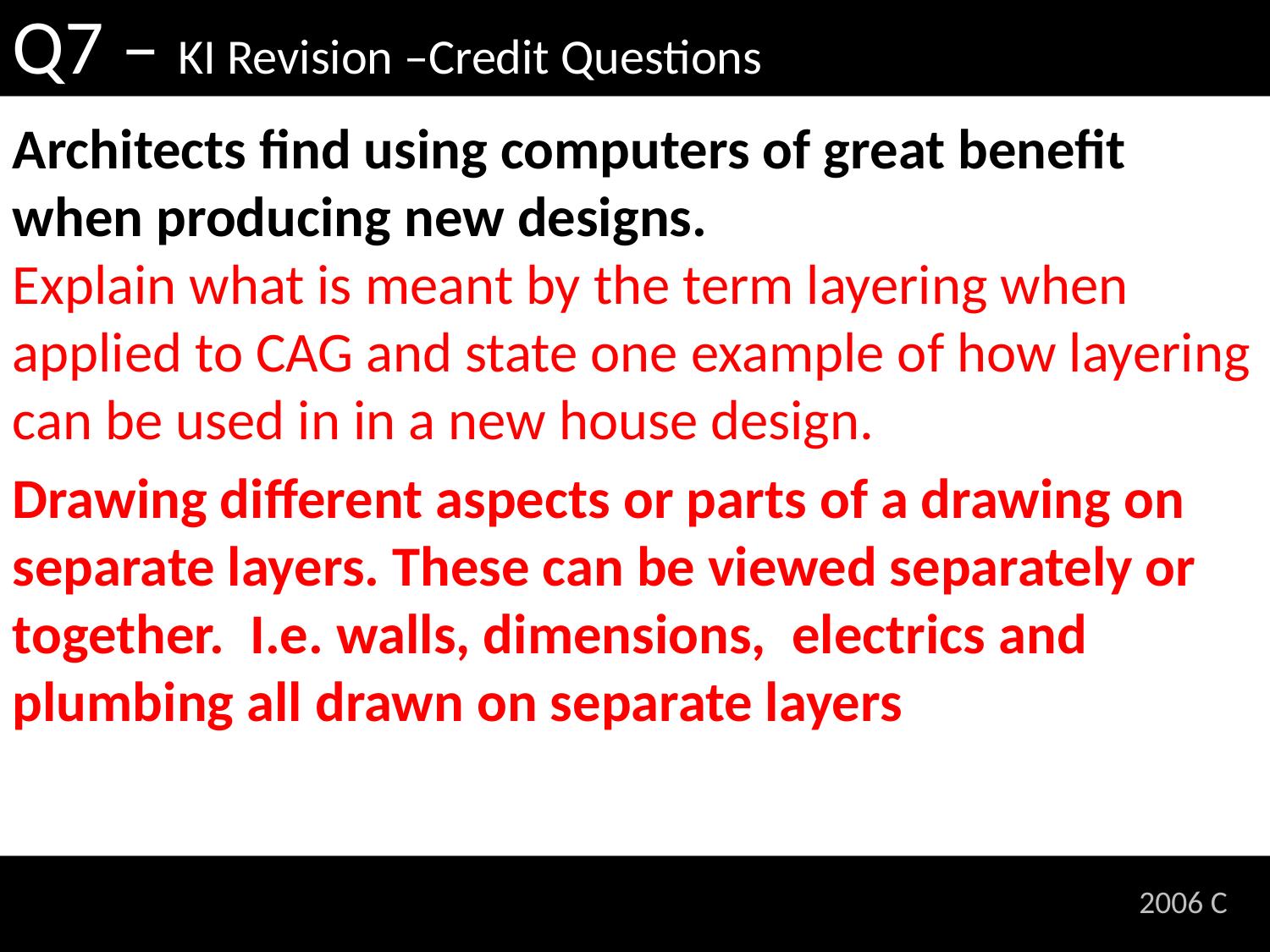

Q7 – KI Revision –Credit Questions
Architects find using computers of great benefit when producing new designs.
Explain what is meant by the term layering when applied to CAG and state one example of how layering can be used in in a new house design.

Drawing different aspects or parts of a drawing on separate layers. These can be viewed separately or together.  I.e. walls, dimensions,  electrics and plumbing all drawn on separate layers

2006 C